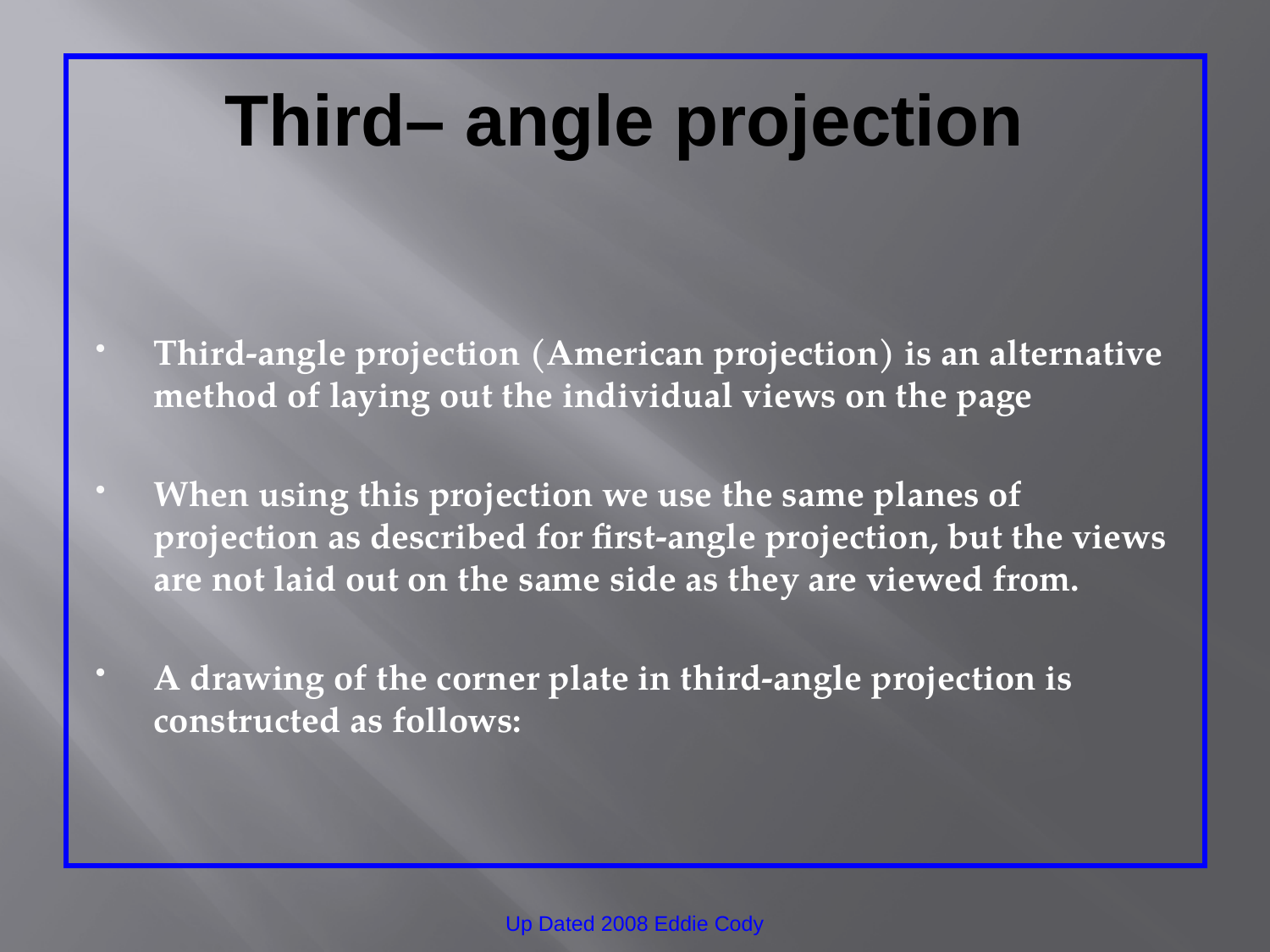

# Third– angle projection
Third-angle projection (American projection) is an alternative method of laying out the individual views on the page

When using this projection we use the same planes of projection as described for first-angle projection, but the views are not laid out on the same side as they are viewed from.

A drawing of the corner plate in third-angle projection is constructed as follows:
Up Dated 2008 Eddie Cody